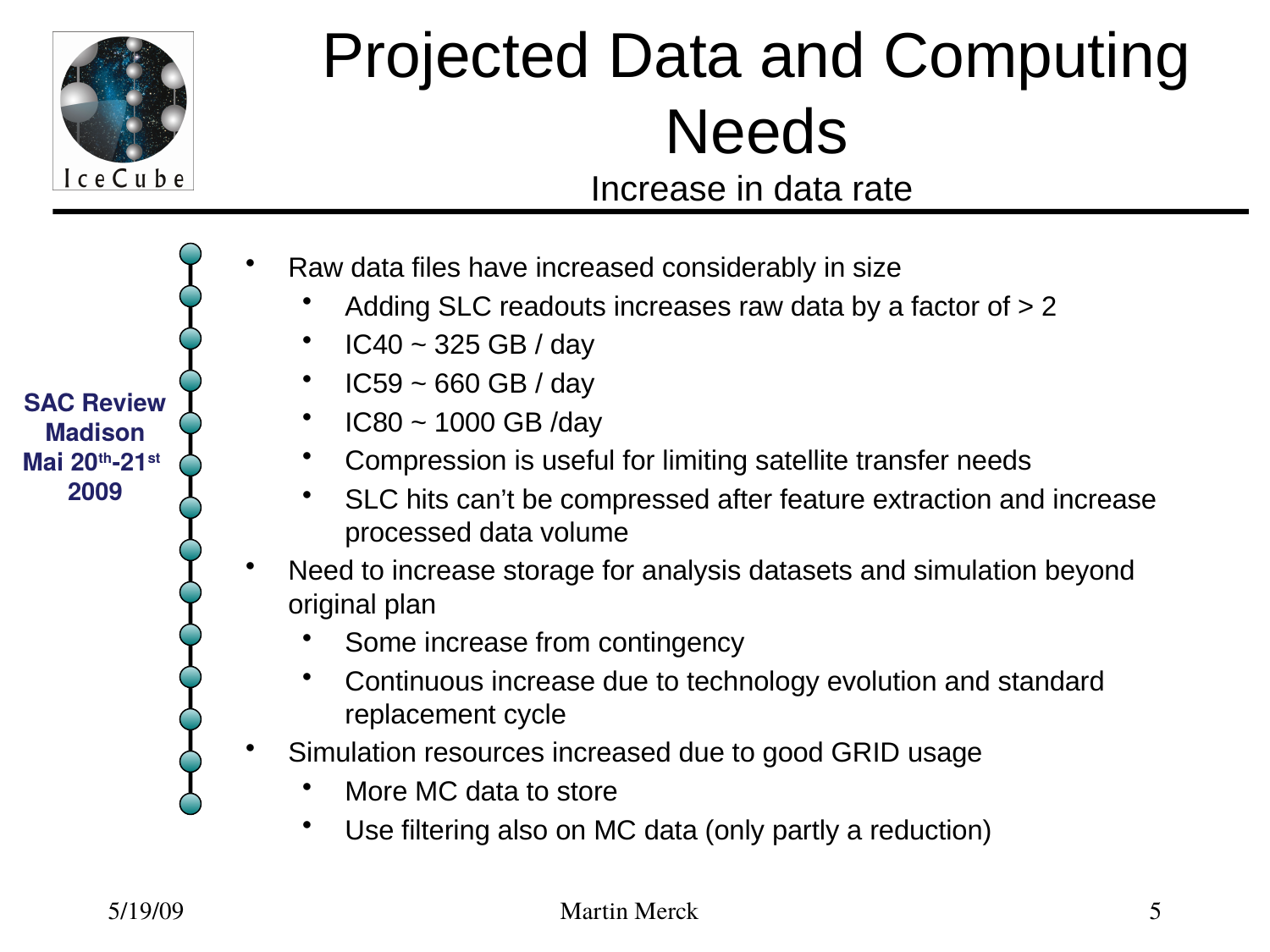

# Projected Data and Computing Needs Increase in data rate
Raw data files have increased considerably in size
Adding SLC readouts increases raw data by a factor of > 2
IC40 ~ 325 GB / day
IC59 ~ 660 GB / day
IC80 ~ 1000 GB /day
Compression is useful for limiting satellite transfer needs
SLC hits can’t be compressed after feature extraction and increase processed data volume
Need to increase storage for analysis datasets and simulation beyond original plan
Some increase from contingency
Continuous increase due to technology evolution and standard replacement cycle
Simulation resources increased due to good GRID usage
More MC data to store
Use filtering also on MC data (only partly a reduction)

5/19/09
Martin Merck
5